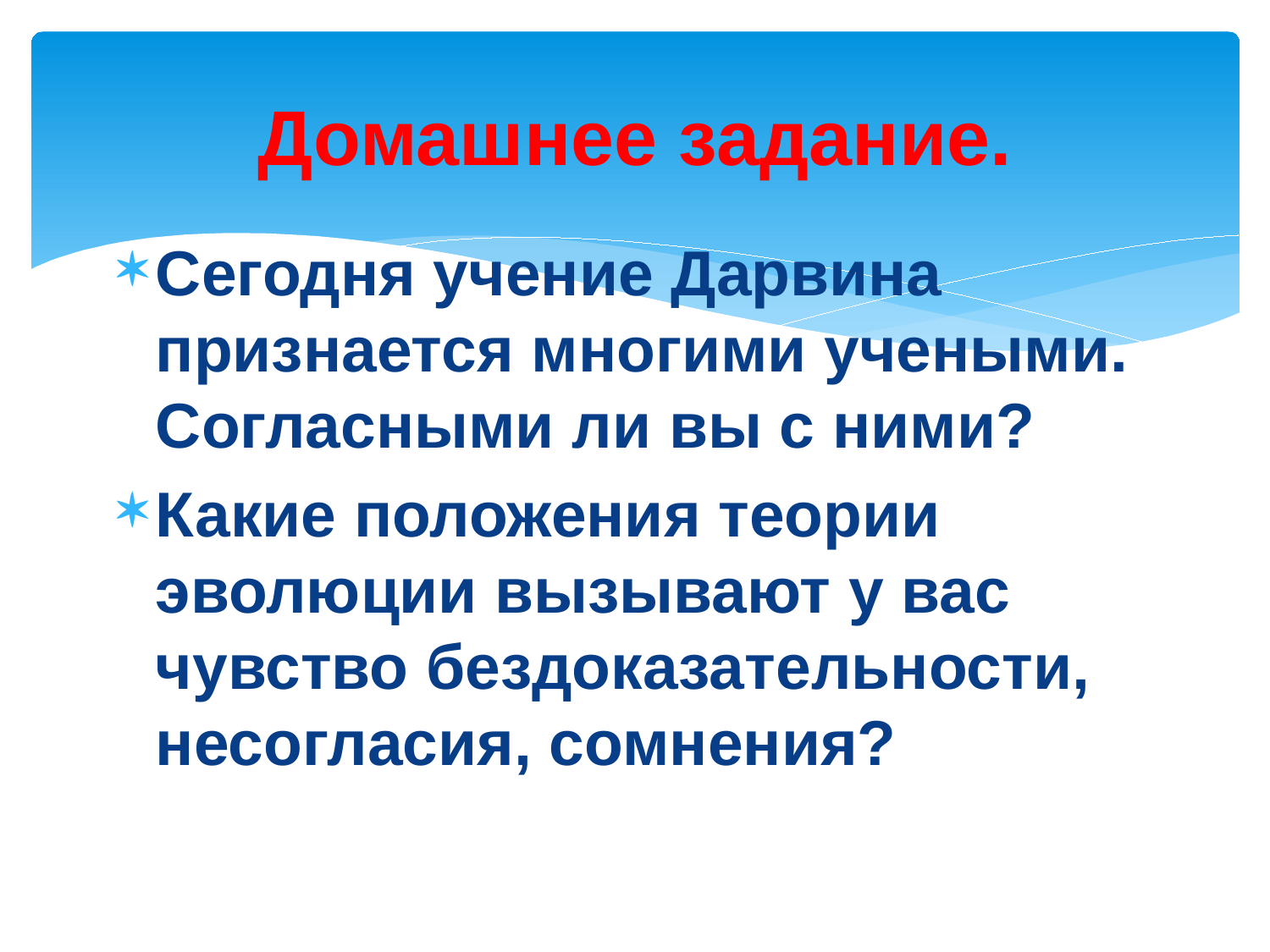

# Домашнее задание.
Сегодня учение Дарвина признается многими учеными. Согласными ли вы с ними?
Какие положения теории эволюции вызывают у вас чувство бездоказательности, несогласия, сомнения?